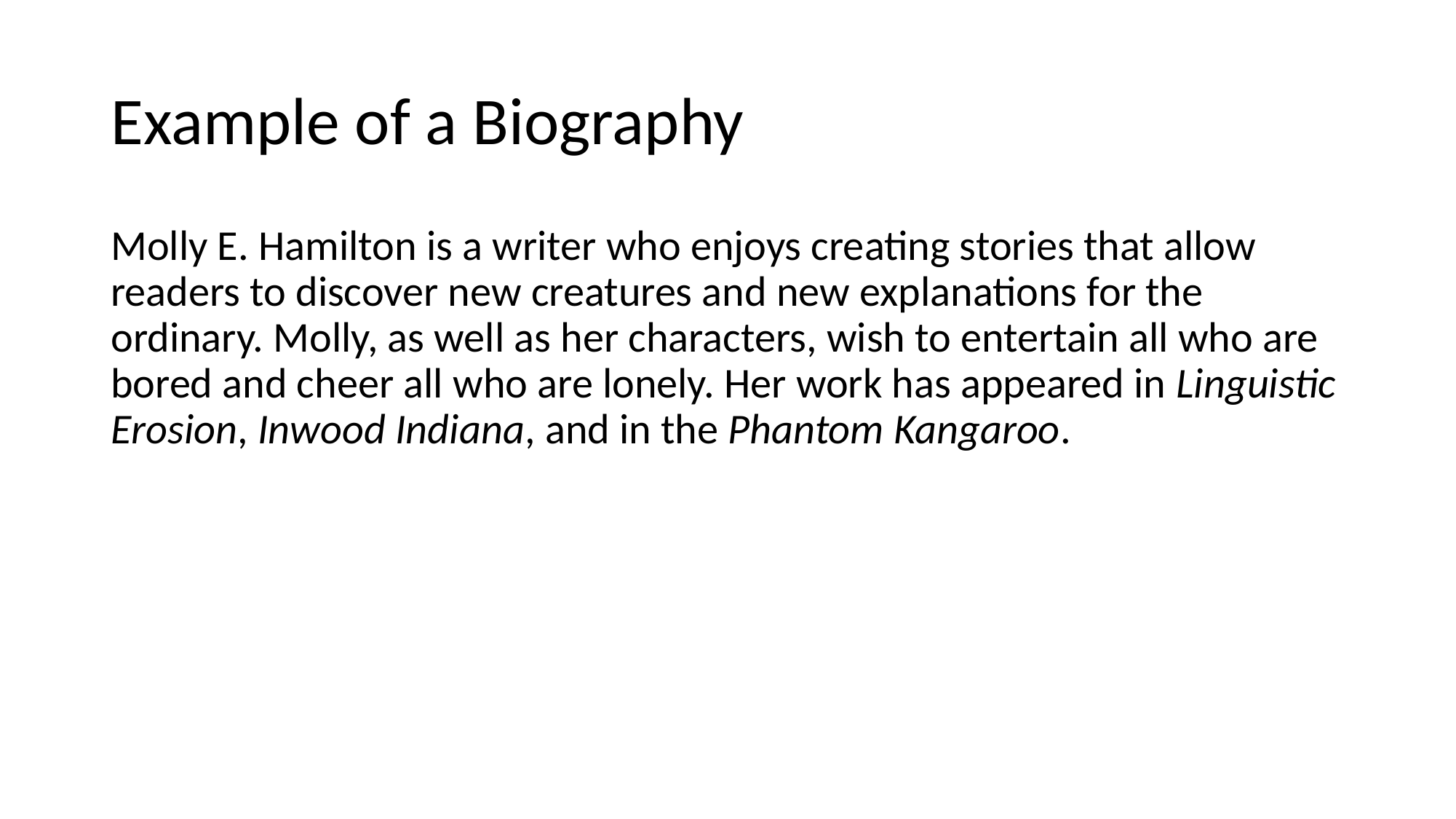

# Example of a Biography
Molly E. Hamilton is a writer who enjoys creating stories that allow readers to discover new creatures and new explanations for the ordinary. Molly, as well as her characters, wish to entertain all who are bored and cheer all who are lonely. Her work has appeared in Linguistic Erosion, Inwood Indiana, and in the Phantom Kangaroo.